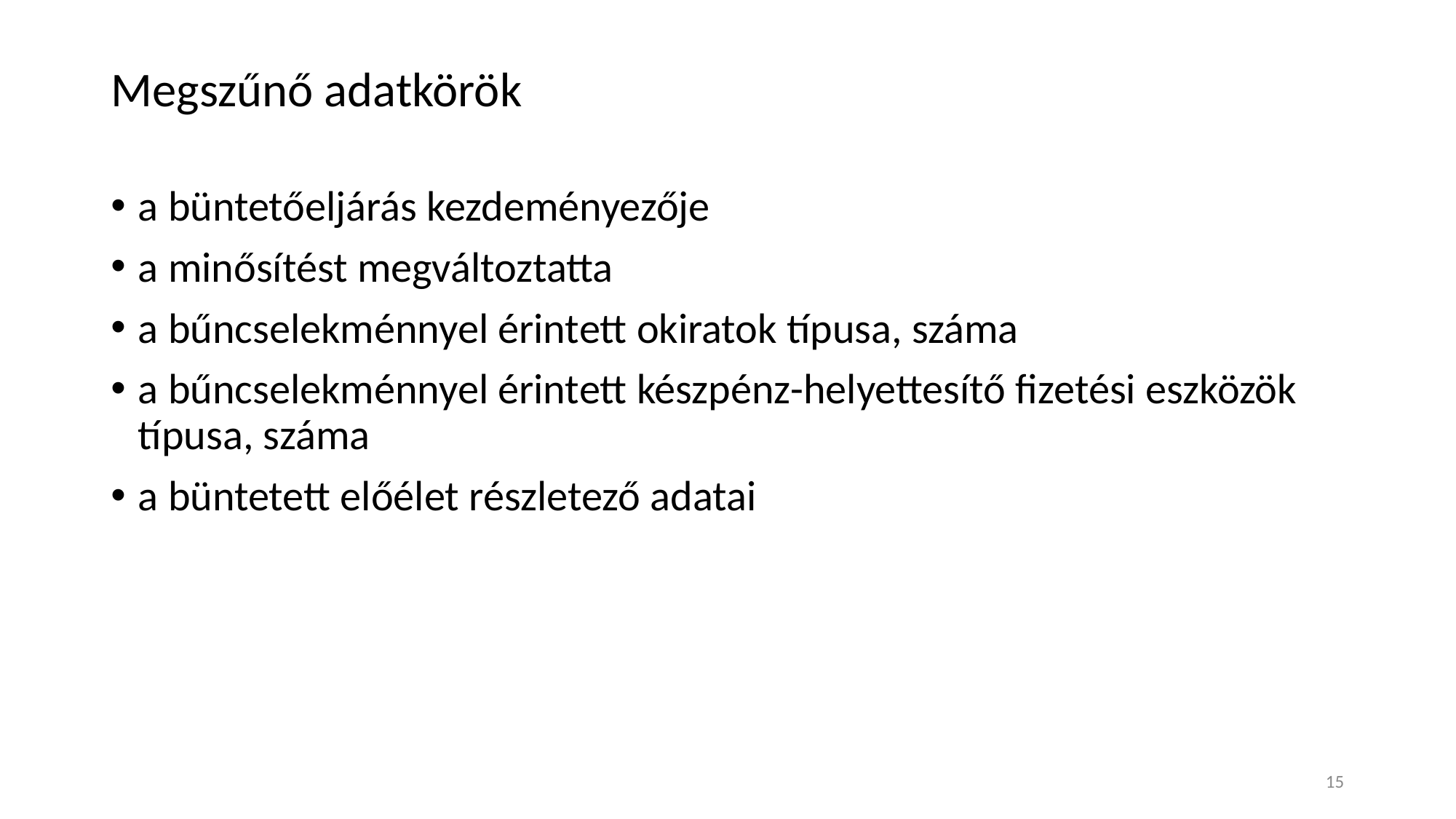

# Megszűnő adatkörök
a büntetőeljárás kezdeményezője
a minősítést megváltoztatta
a bűncselekménnyel érintett okiratok típusa, száma
a bűncselekménnyel érintett készpénz-helyettesítő fizetési eszközök típusa, száma
a büntetett előélet részletező adatai

15